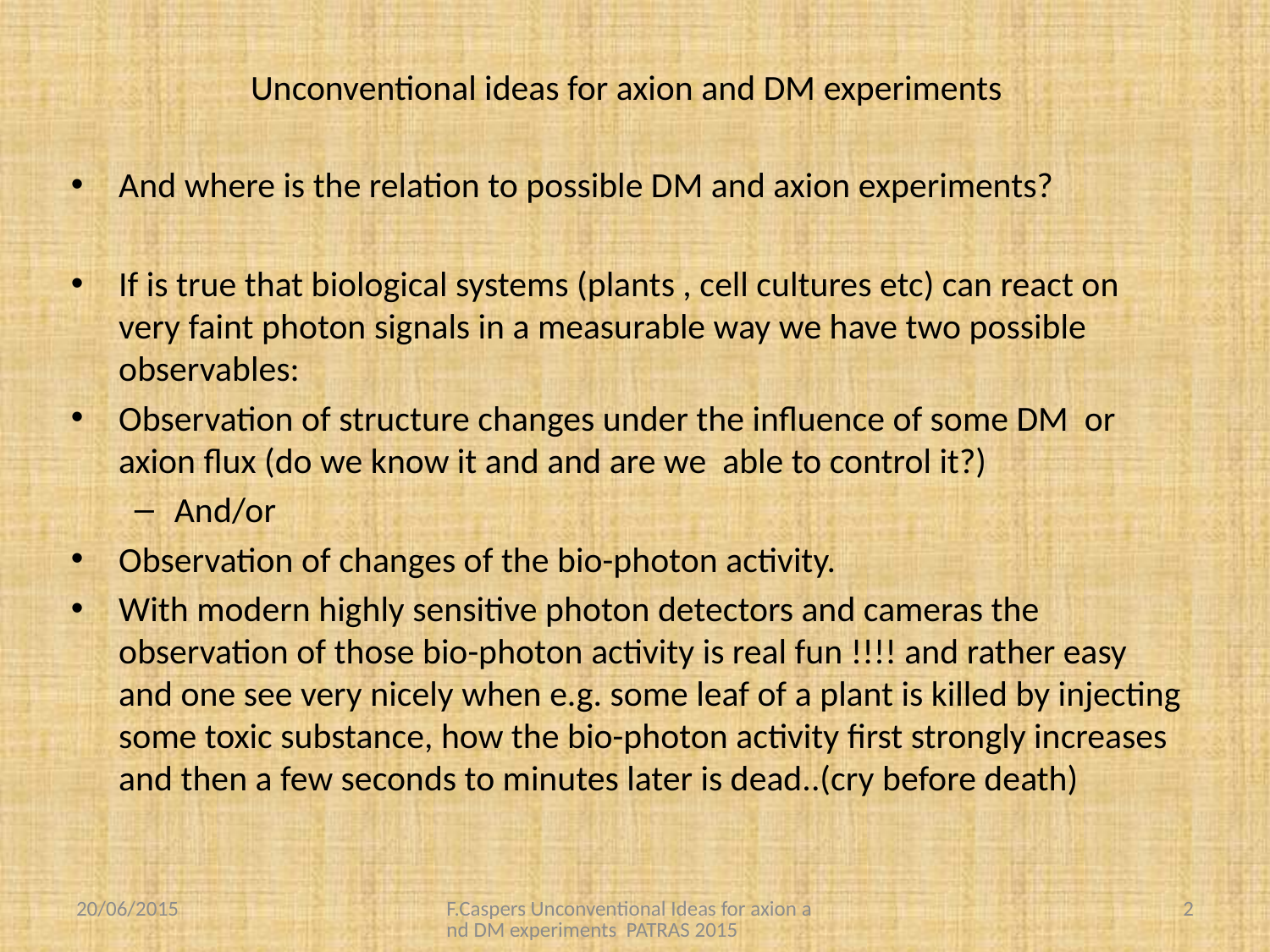

# Unconventional ideas for axion and DM experiments
And where is the relation to possible DM and axion experiments?

If is true that biological systems (plants , cell cultures etc) can react on very faint photon signals in a measurable way we have two possible observables:
Observation of structure changes under the influence of some DM  or axion flux (do we know it and and are we  able to control it?)
And/or
Observation of changes of the bio-photon activity.
With modern highly sensitive photon detectors and cameras the observation of those bio-photon activity is real fun !!!! and rather easy and one see very nicely when e.g. some leaf of a plant is killed by injecting some toxic substance, how the bio-photon activity first strongly increases and then a few seconds to minutes later is dead..(cry before death)

20/06/2015
F.Caspers Unconventional Ideas for axion and DM experiments  PATRAS 2015
2